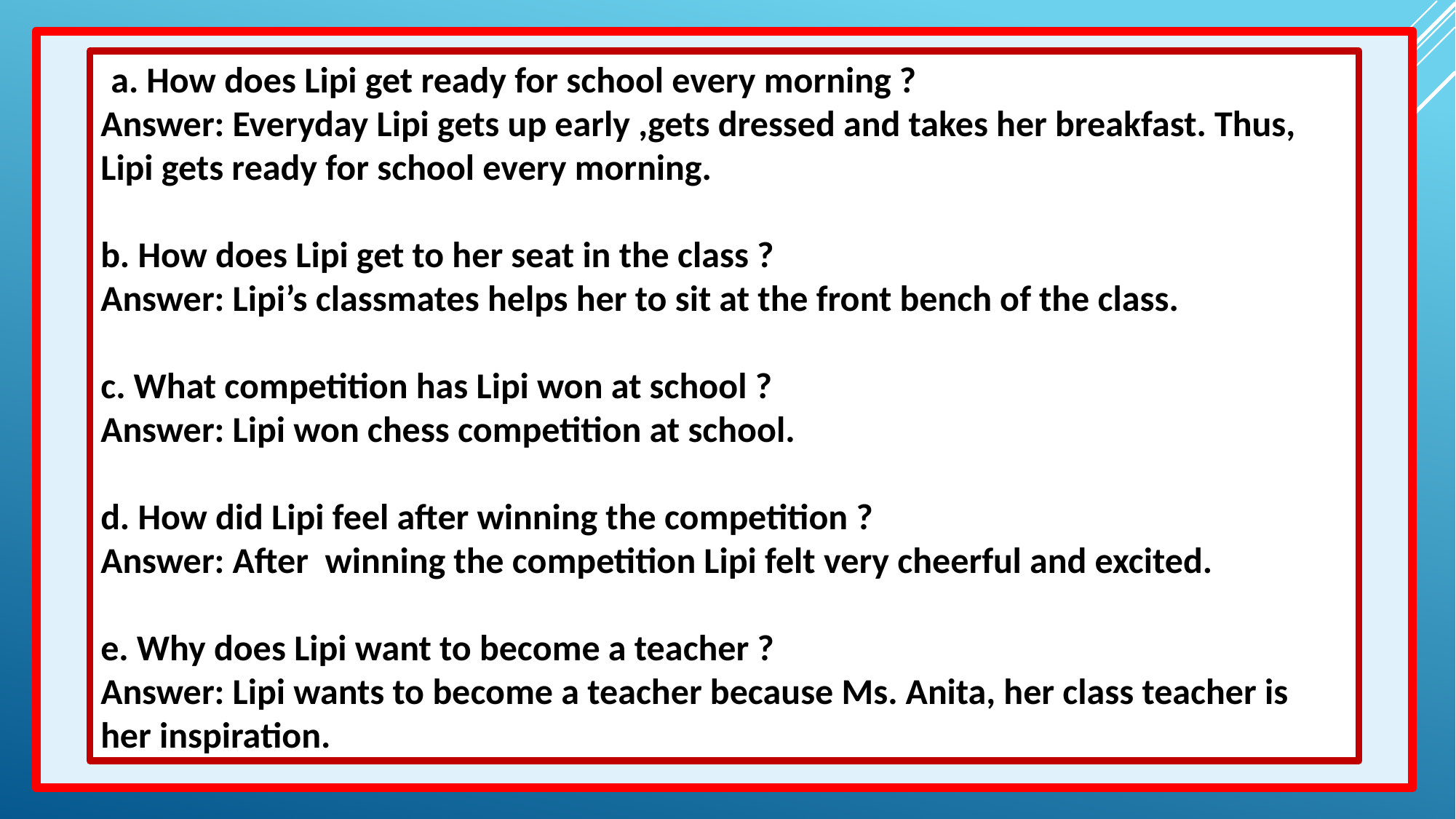

a. How does Lipi get ready for school every morning ?
Answer: Everyday Lipi gets up early ,gets dressed and takes her breakfast. Thus, Lipi gets ready for school every morning.

b. How does Lipi get to her seat in the class ?
Answer: Lipi’s classmates helps her to sit at the front bench of the class.

c. What competition has Lipi won at school ?
Answer: Lipi won chess competition at school.

d. How did Lipi feel after winning the competition ?
Answer: After  winning the competition Lipi felt very cheerful and excited.

e. Why does Lipi want to become a teacher ?
Answer: Lipi wants to become a teacher because Ms. Anita, her class teacher is her inspiration.